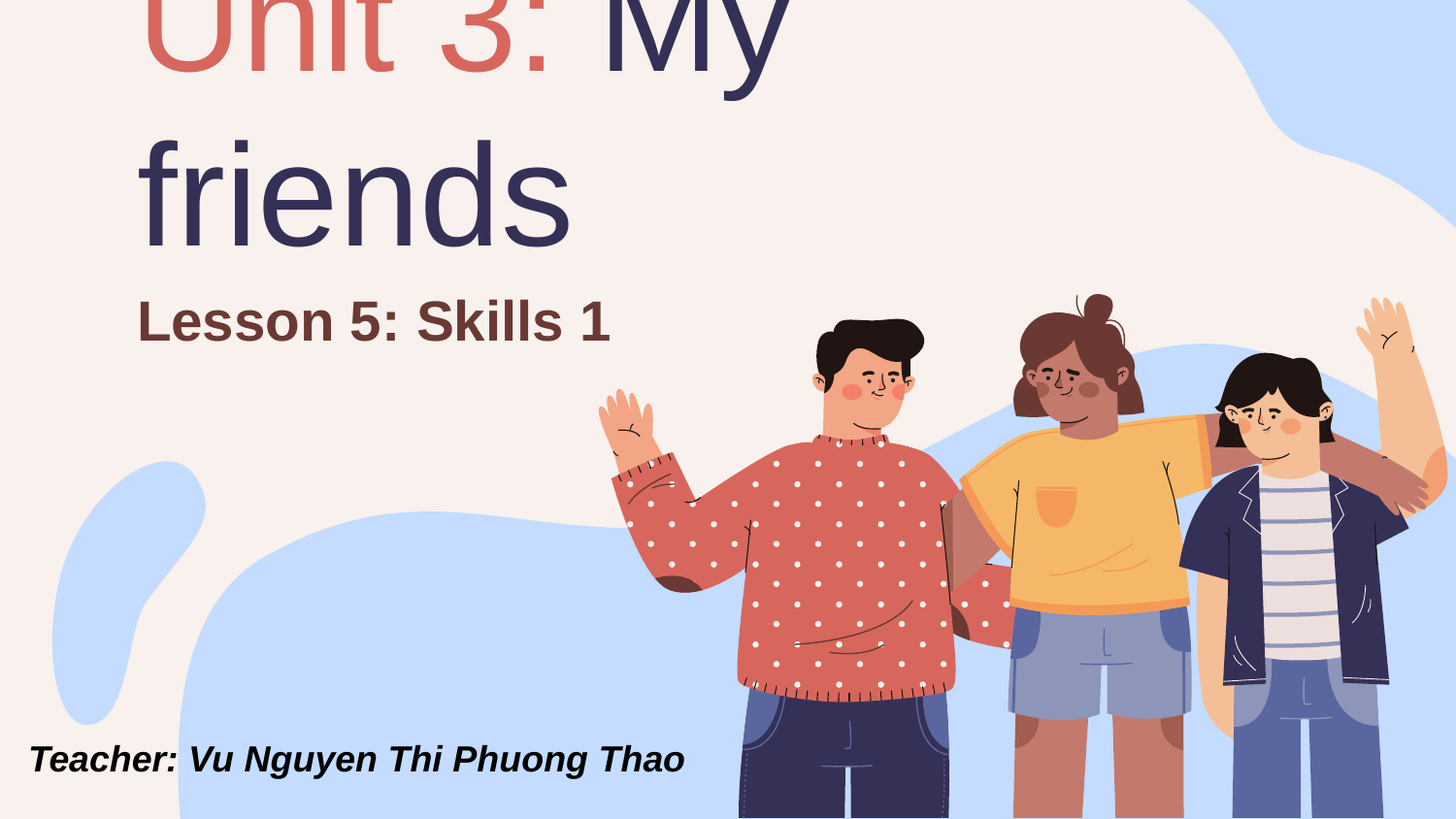

# Unit 3: My friends
Lesson 5: Skills 1

Teacher: Vu Nguyen Thi Phuong Thao